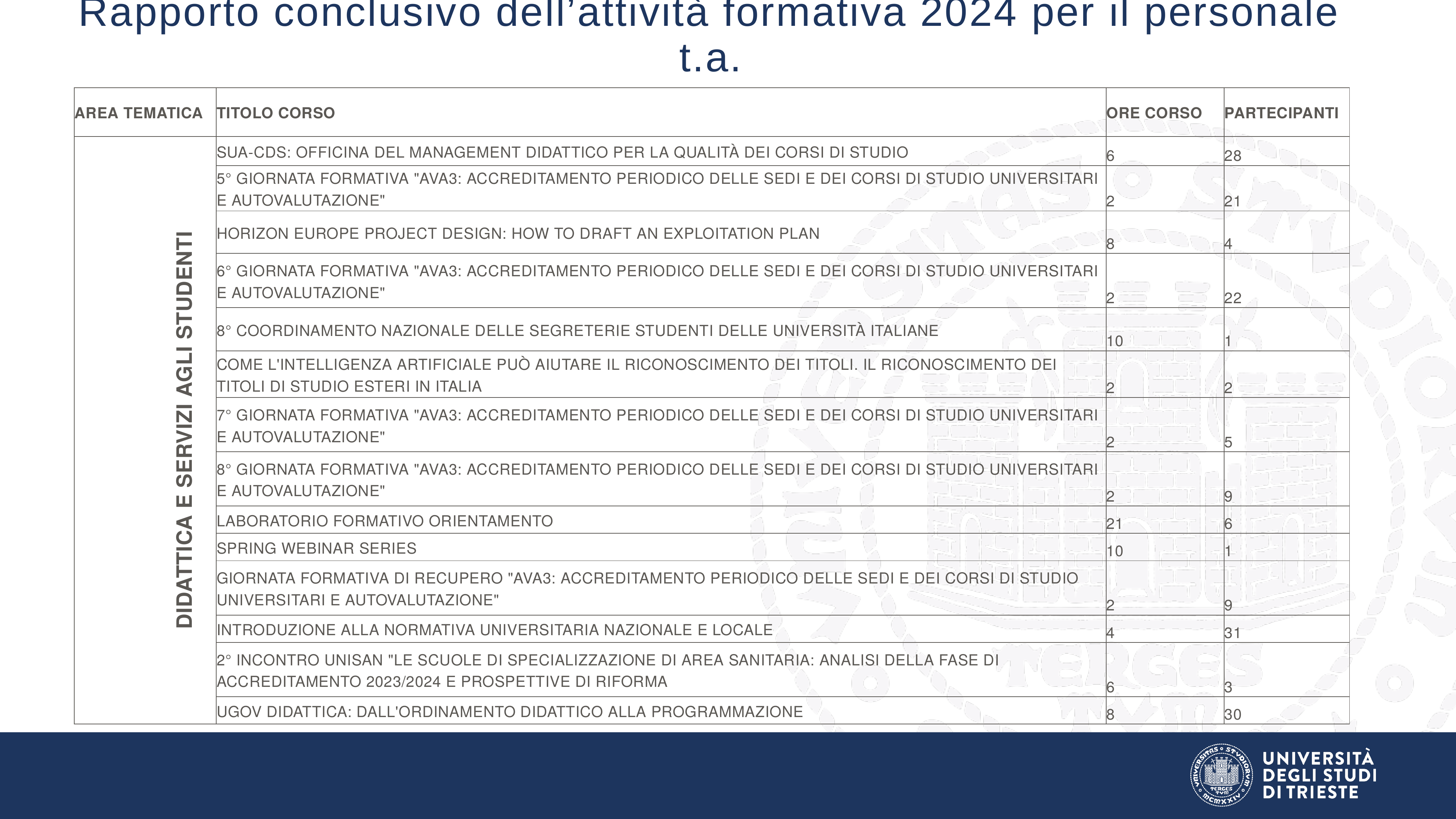

# Rapporto conclusivo dell’attività formativa 2024 per il personale t.a.
| Area tematica | TITOLO CORSO | ORE CORSO | PARTECIPANTI |
| --- | --- | --- | --- |
| Didattica e servizi agli studenti | Sua-CdS: officina del management didattico per la qualità dei corsi di studio | 6 | 28 |
|  | 5° Giornata formativa "AVA3: accreditamento periodico delle sedi e dei corsi di studio universitari e autovalutazione" | 2 | 21 |
|  | Horizon Europe Project design: how to draft an Exploitation Plan | 8 | 4 |
|  | 6° Giornata formativa "AVA3: accreditamento periodico delle sedi e dei corsi di studio universitari e autovalutazione" | 2 | 22 |
|  | 8° Coordinamento nazionale delle Segreterie studenti delle Università italiane | 10 | 1 |
|  | Come l'Intelligenza Artificiale può aiutare il riconoscimento dei titoli. Il riconoscimento dei titoli di studio esteri in Italia | 2 | 2 |
|  | 7° Giornata formativa "AVA3: accreditamento periodico delle sedi e dei corsi di studio universitari e autovalutazione" | 2 | 5 |
|  | 8° Giornata formativa "AVA3: accreditamento periodico delle sedi e dei corsi di studio universitari e autovalutazione" | 2 | 9 |
|  | Laboratorio formativo Orientamento | 21 | 6 |
|  | Spring WEBINAR SERIES | 10 | 1 |
|  | Giornata formativa di recupero "AVA3: accreditamento periodico delle sedi e dei corsi di studio universitari e autovalutazione" | 2 | 9 |
|  | Introduzione alla normativa universitaria nazionale e locale | 4 | 31 |
|  | 2° Incontro UniSAN "Le Scuole di Specializzazione di area sanitaria: analisi della fase di accreditamento 2023/2024 e prospettive di riforma | 6 | 3 |
|  | UGOV Didattica: dall'Ordinamento didattico alla Programmazione | 8 | 30 |